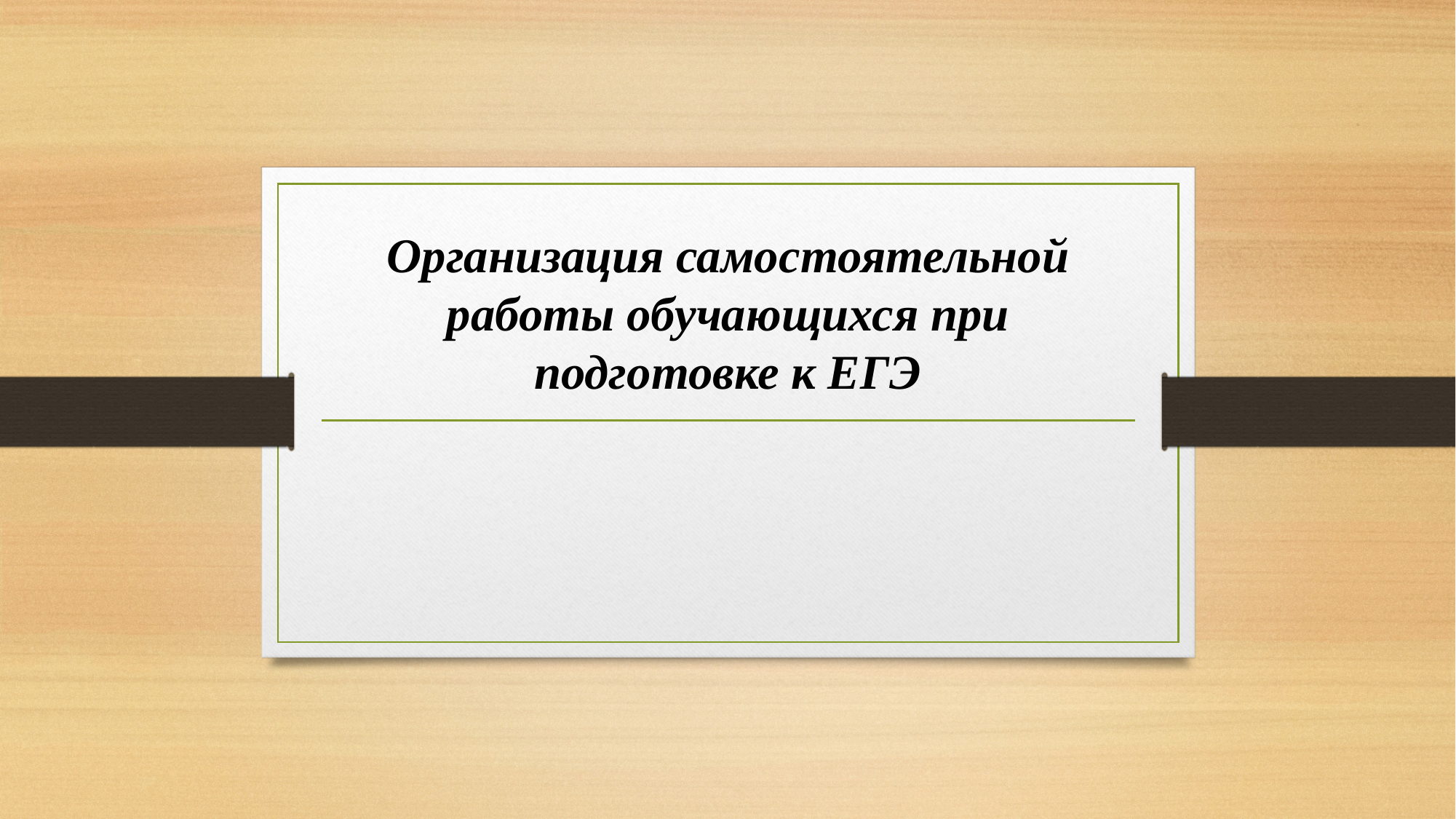

# Организация самостоятельной работы обучающихся при подготовке к ЕГЭ